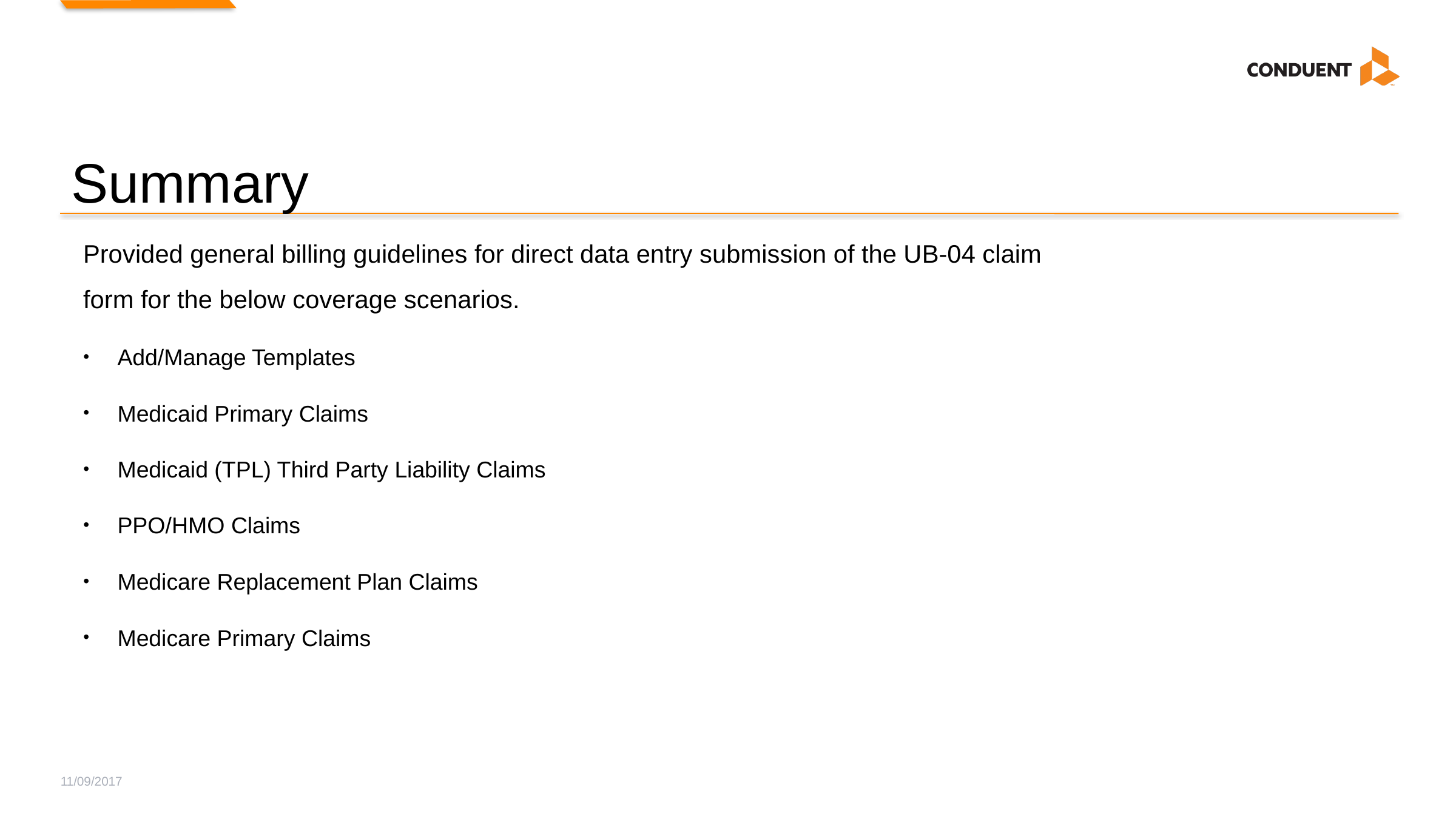

# Summary
Provided general billing guidelines for direct data entry submission of the UB-04 claim form for the below coverage scenarios.
Add/Manage Templates
Medicaid Primary Claims
Medicaid (TPL) Third Party Liability Claims
PPO/HMO Claims
Medicare Replacement Plan Claims
Medicare Primary Claims

11/09/2017